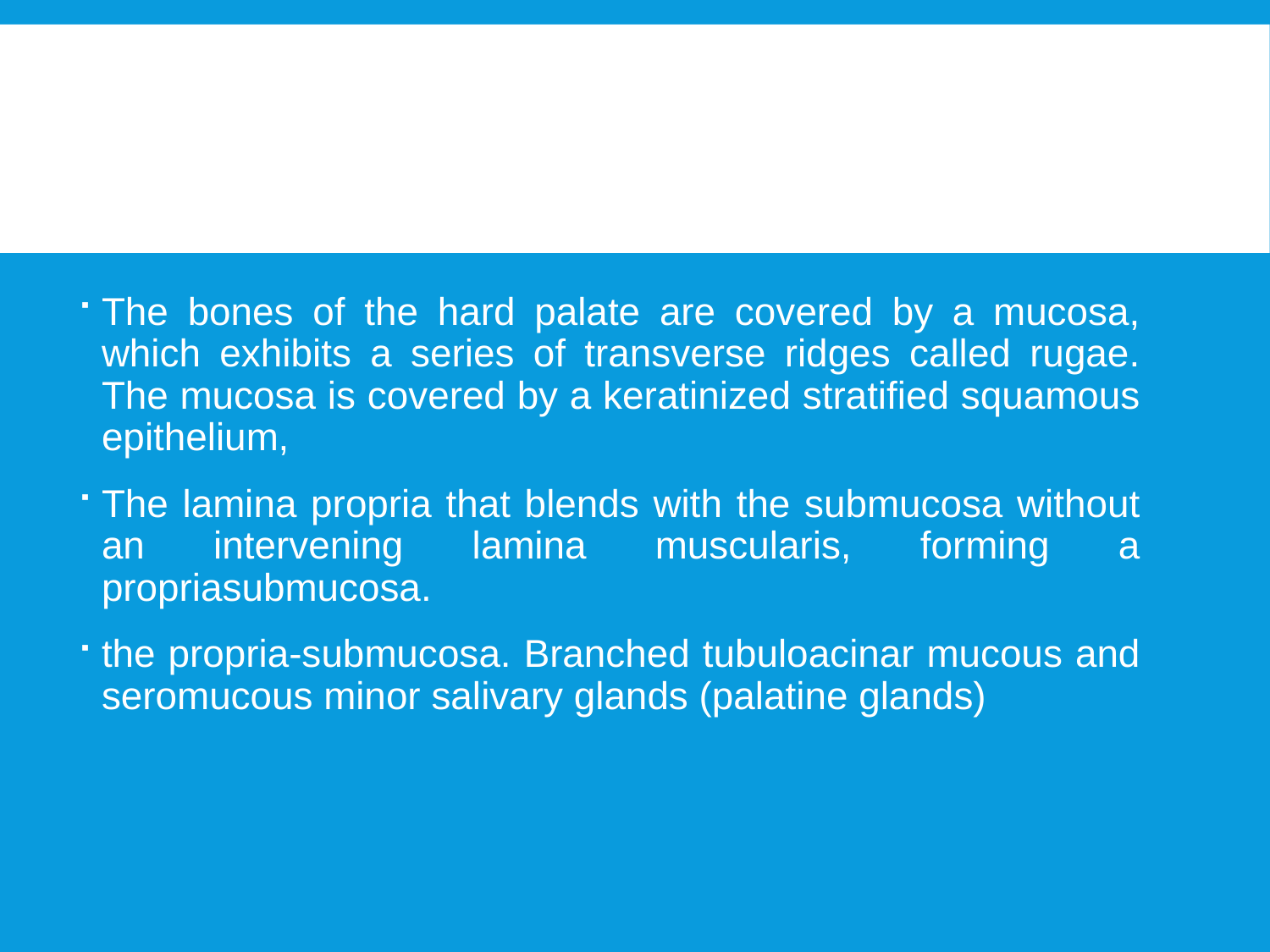

#
The bones of the hard palate are covered by a mucosa, which exhibits a series of transverse ridges called rugae. The mucosa is covered by a keratinized stratified squamous epithelium,
The lamina propria that blends with the submucosa without an intervening lamina muscularis, forming a propriasubmucosa.
the propria-submucosa. Branched tubuloacinar mucous and seromucous minor salivary glands (palatine glands)